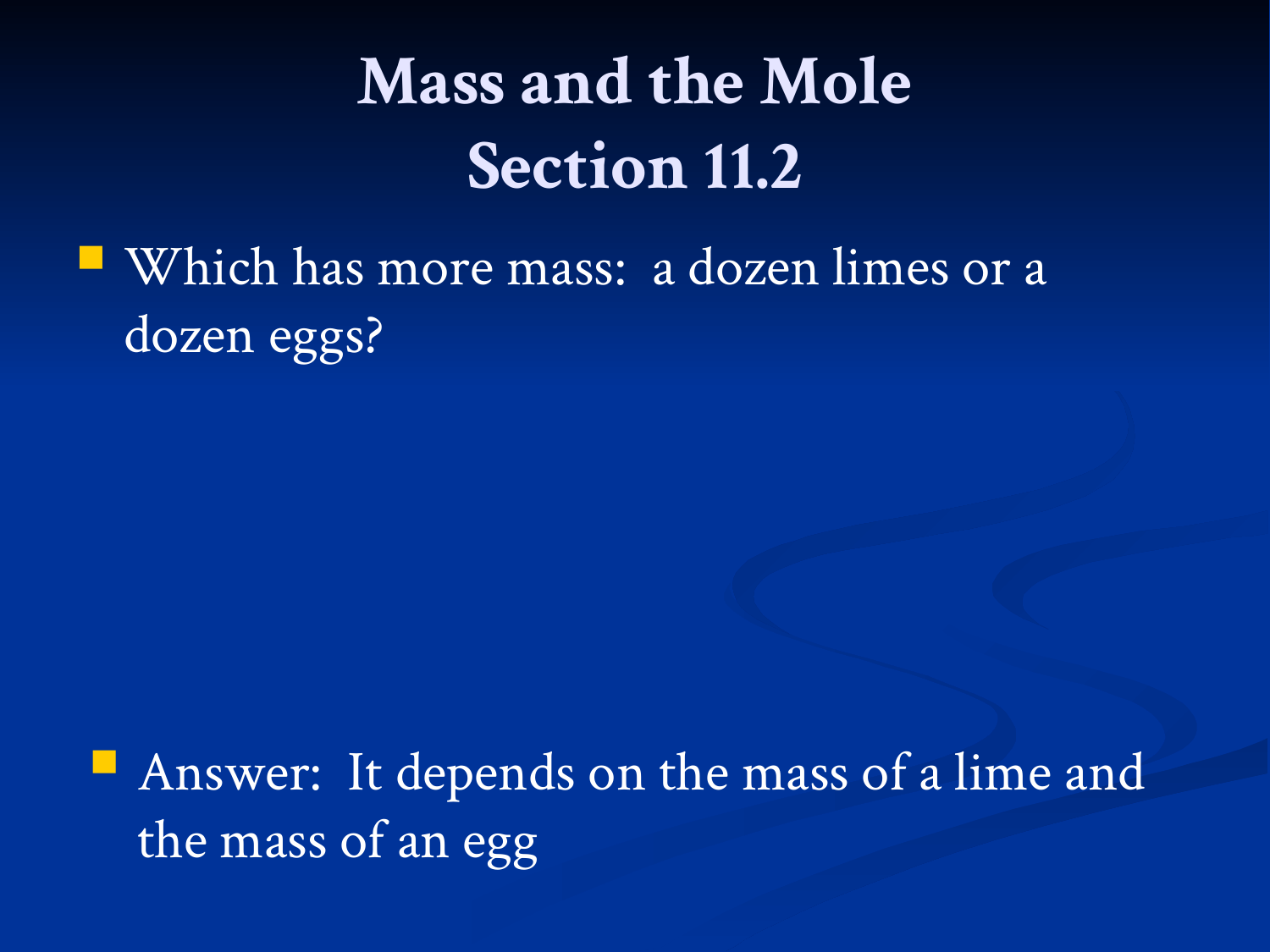

# Mass and the Mole Section 11.2
Which has more mass:  a dozen limes or a dozen eggs?

Answer:  It depends on the mass of a lime and the mass of an egg